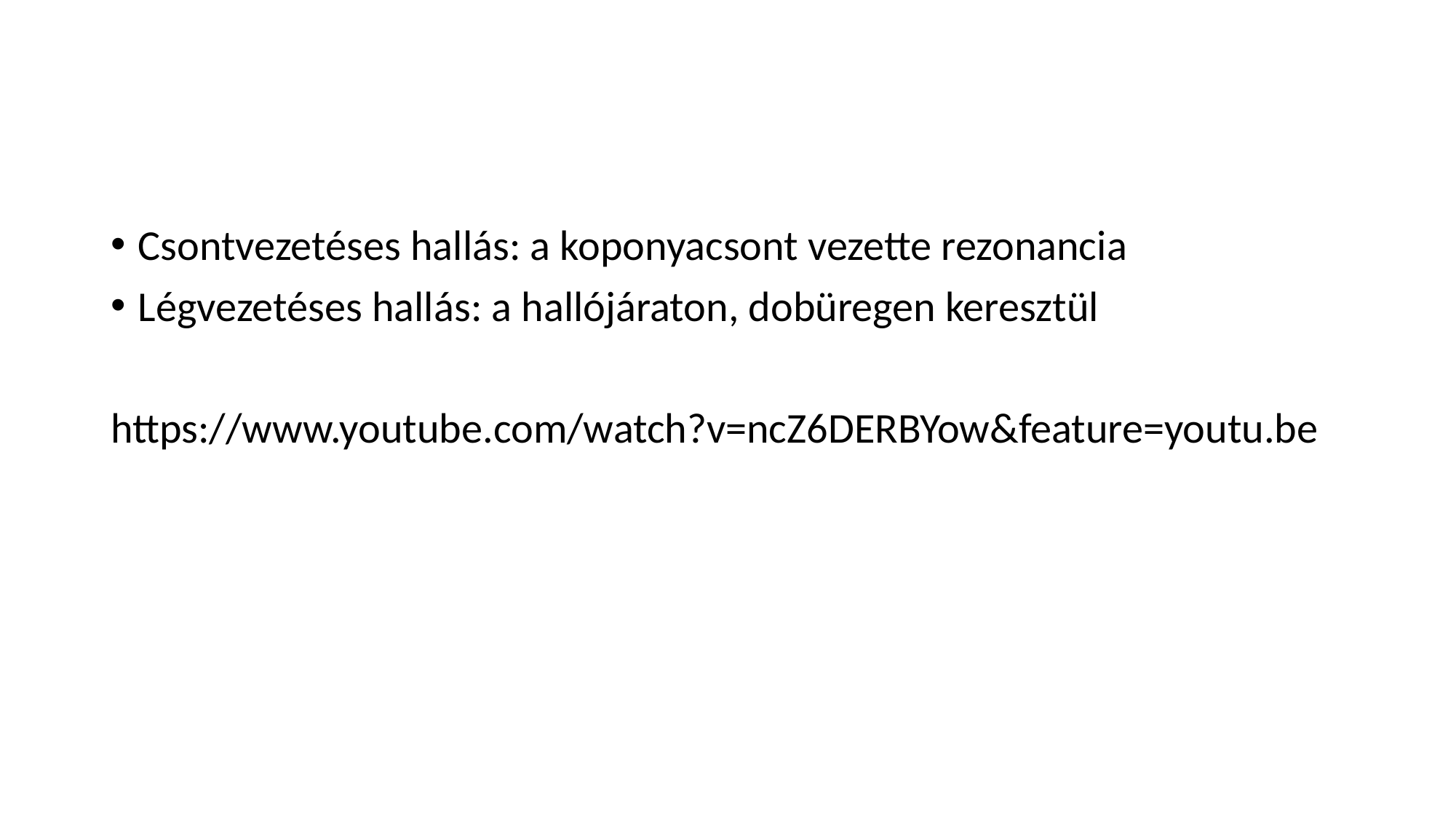

#
Csontvezetéses hallás: a koponyacsont vezette rezonancia
Légvezetéses hallás: a hallójáraton, dobüregen keresztül

https://www.youtube.com/watch?v=ncZ6DERBYow&feature=youtu.be